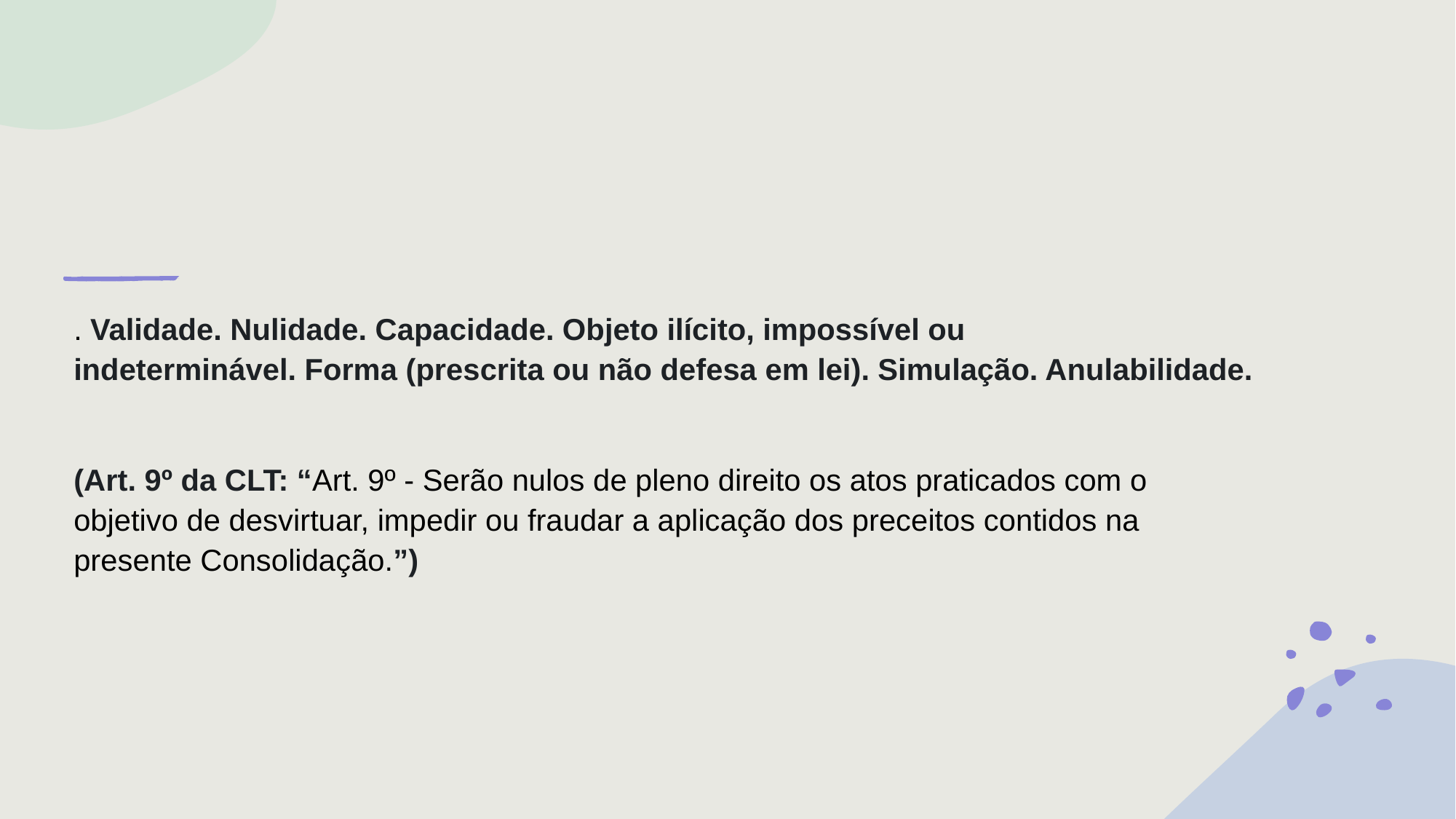

#
. Validade. Nulidade. Capacidade. Objeto ilícito, impossível ou indeterminável. Forma (prescrita ou não defesa em lei). Simulação. Anulabilidade.

(Art. 9º da CLT: “Art. 9º - Serão nulos de pleno direito os atos praticados com o objetivo de desvirtuar, impedir ou fraudar a aplicação dos preceitos contidos na presente Consolidação.”)